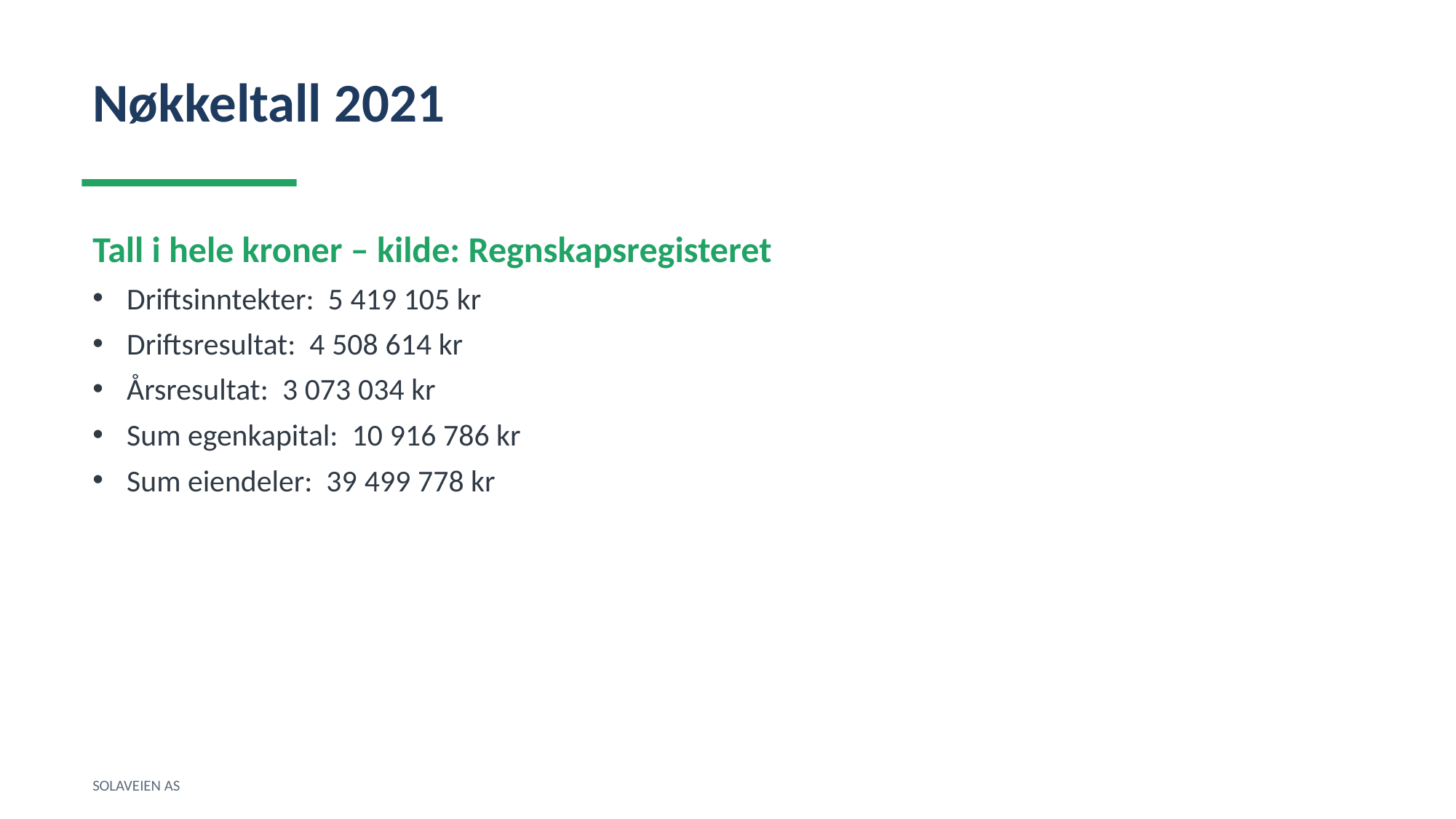

Nøkkeltall 2021

Tall i hele kroner – kilde: Regnskapsregisteret
Driftsinntekter:  5 419 105 kr
Driftsresultat:  4 508 614 kr
Årsresultat:  3 073 034 kr
Sum egenkapital:  10 916 786 kr
Sum eiendeler:  39 499 778 kr
SOLAVEIEN AS